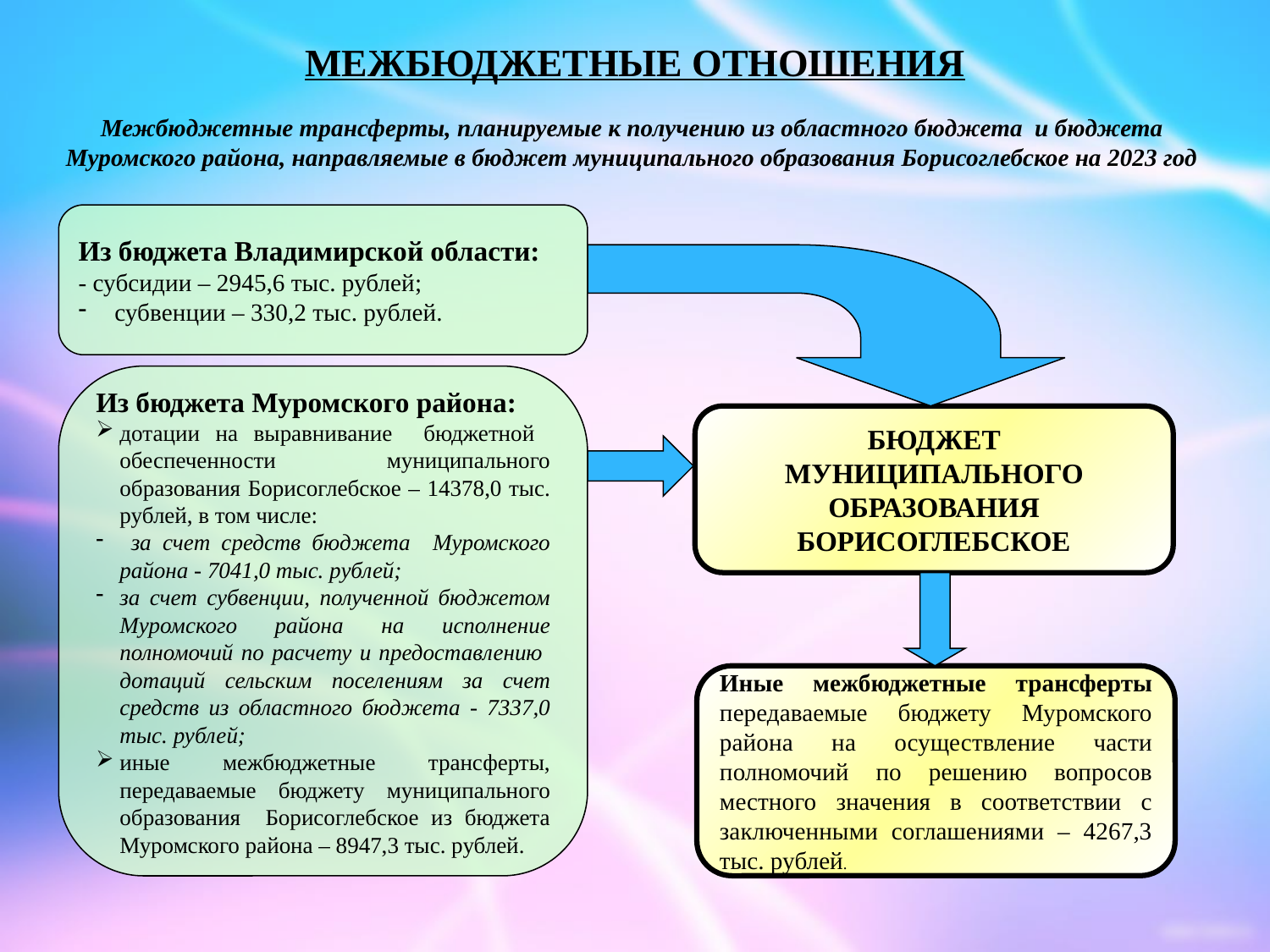

# МЕЖБЮДЖЕТНЫЕ ОТНОШЕНИЯ

Межбюджетные трансферты, планируемые к получению из областного бюджета  и бюджета Муромского района, направляемые в бюджет муниципального образования Борисоглебское на 2023 год
Из бюджета Владимирской области:
- субсидии – 2945,6 тыс. рублей;
 субвенции – 330,2 тыс. рублей.
Из бюджета Муромского района:
дотации на выравнивание  бюджетной  обеспеченности муниципального образования Борисоглебское – 14378,0 тыс. рублей, в том числе:
 за счет средств бюджета  Муромского района - 7041,0 тыс. рублей;
за счет субвенции, полученной бюджетом Муромского района на исполнение полномочий по расчету и предоставлению  дотаций сельским поселениям за счет средств из областного бюджета - 7337,0 тыс. рублей;
иные межбюджетные трансферты, передаваемые бюджету муниципального образования  Борисоглебское из бюджета Муромского района – 8947,3 тыс. рублей.
БЮДЖЕТ МУНИЦИПАЛЬНОГО ОБРАЗОВАНИЯ БОРИСОГЛЕБСКОЕ

Иные межбюджетные трансферты передаваемые бюджету Муромского района на осуществление части полномочий по решению вопросов местного значения в соответствии с заключенными соглашениями – 4267,3 тыс. рублей.